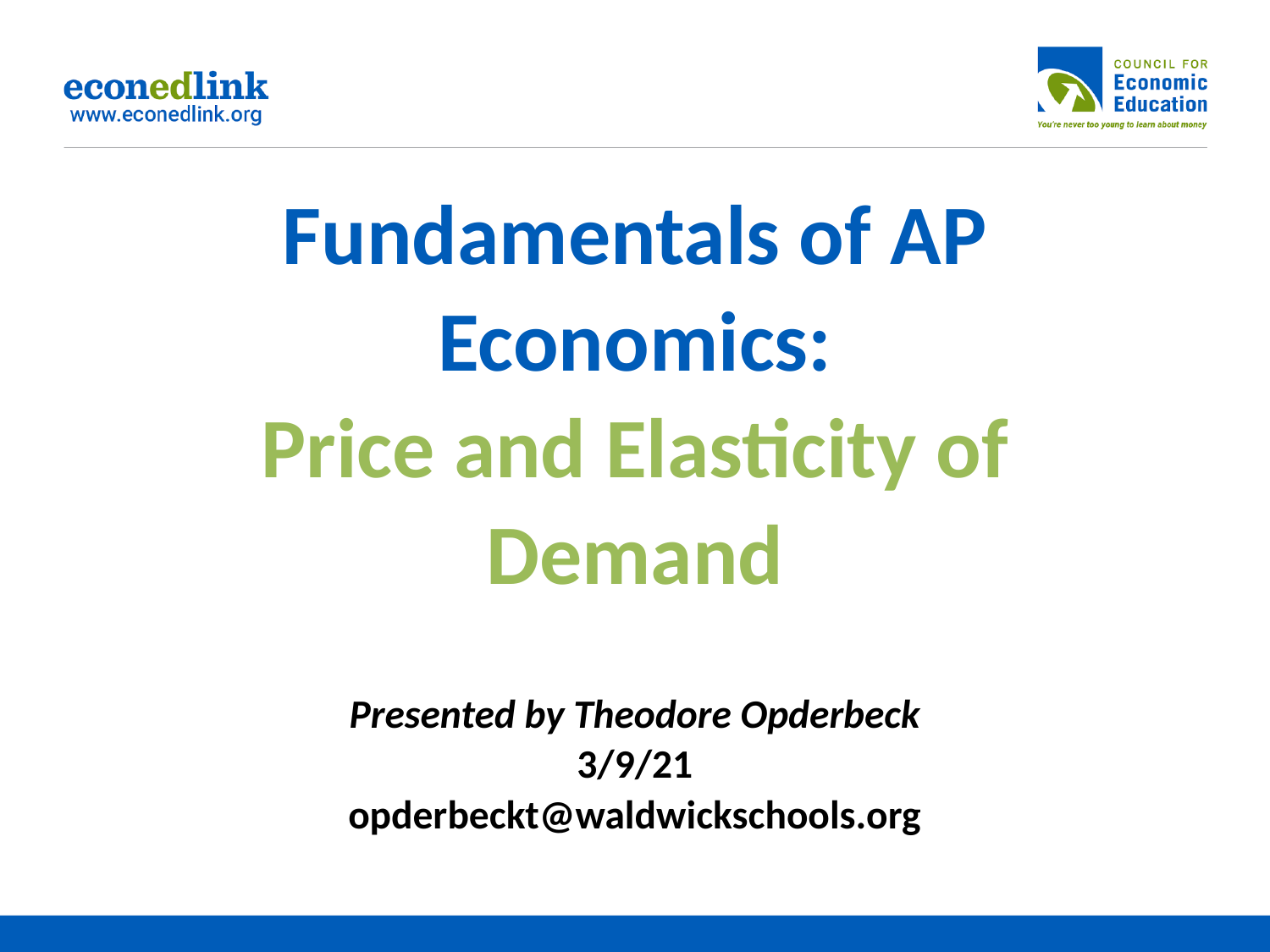

# Fundamentals of AP Economics: Price and Elasticity of Demand
Presented by Theodore Opderbeck
3/9/21
opderbeckt@waldwickschools.org